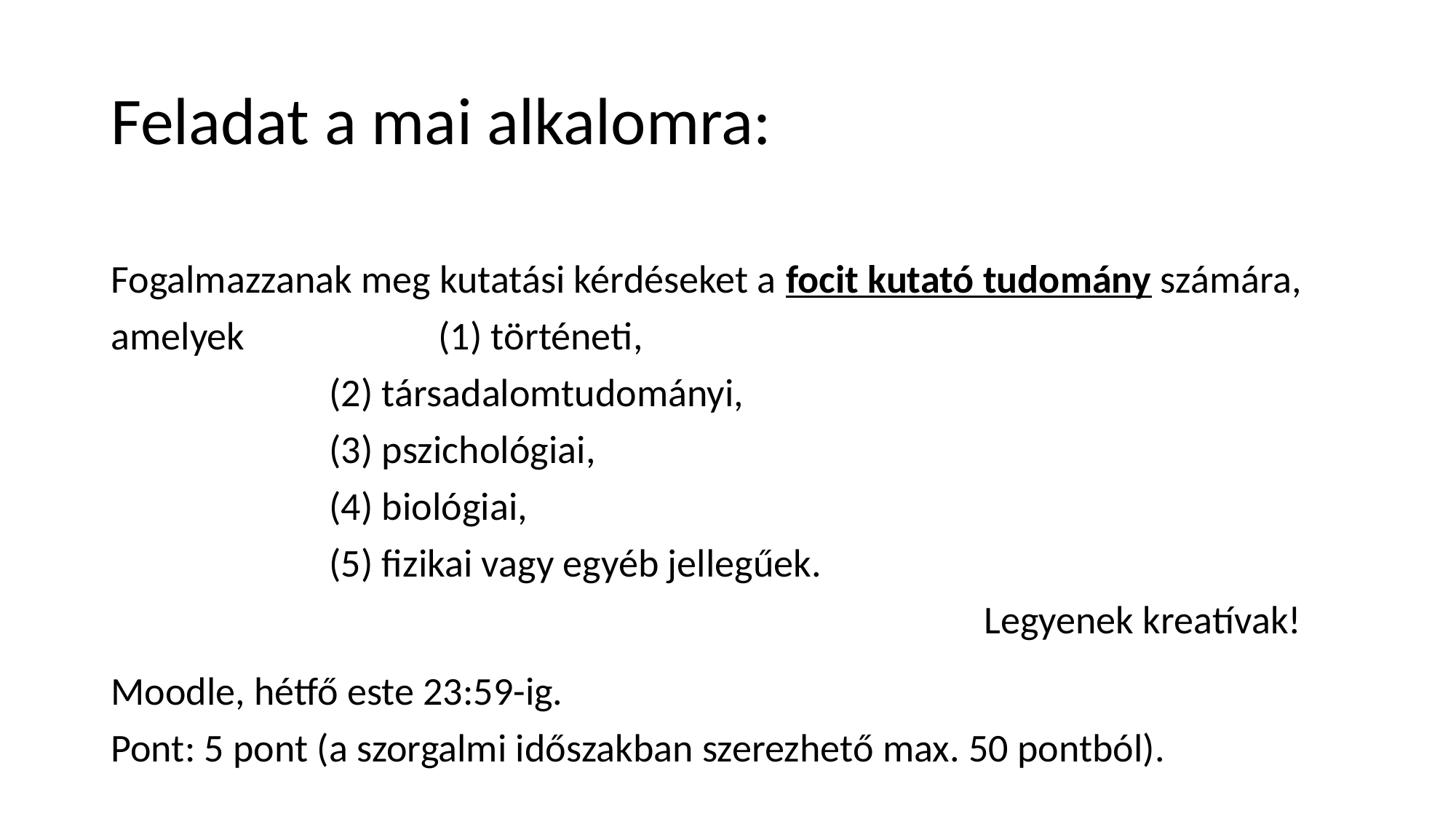

# Feladat a mai alkalomra:
Fogalmazzanak meg kutatási kérdéseket a focit kutató tudomány számára, amelyek 		(1) történeti,
		(2) társadalomtudományi,
		(3) pszichológiai,
		(4) biológiai,
		(5) fizikai vagy egyéb jellegűek.
								Legyenek kreatívak!
Moodle, hétfő este 23:59-ig.
Pont: 5 pont (a szorgalmi időszakban szerezhető max. 50 pontból).